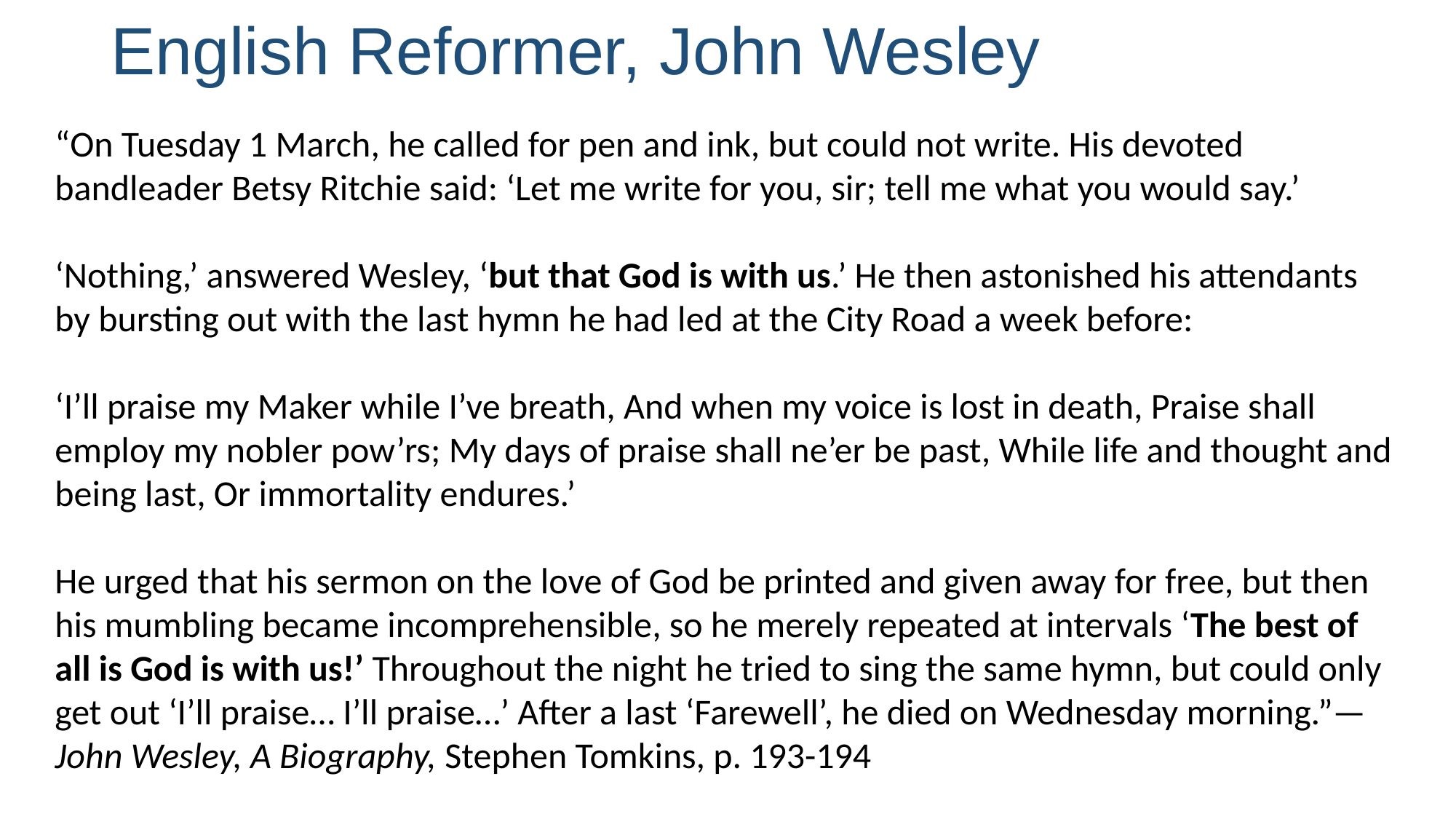

# English Reformer, John Wesley
“On Tuesday 1 March, he called for pen and ink, but could not write. His devoted bandleader Betsy Ritchie said: ‘Let me write for you, sir; tell me what you would say.’

‘Nothing,’ answered Wesley, ‘but that God is with us.’ He then astonished his attendants by bursting out with the last hymn he had led at the City Road a week before:

‘I’ll praise my Maker while I’ve breath, And when my voice is lost in death, Praise shall employ my nobler pow’rs; My days of praise shall ne’er be past, While life and thought and being last, Or immortality endures.’

He urged that his sermon on the love of God be printed and given away for free, but then his mumbling became incomprehensible, so he merely repeated at intervals ‘The best of all is God is with us!’ Throughout the night he tried to sing the same hymn, but could only get out ‘I’ll praise… I’ll praise…’ After a last ‘Farewell’, he died on Wednesday morning.”—John Wesley, A Biography, Stephen Tomkins, p. 193-194